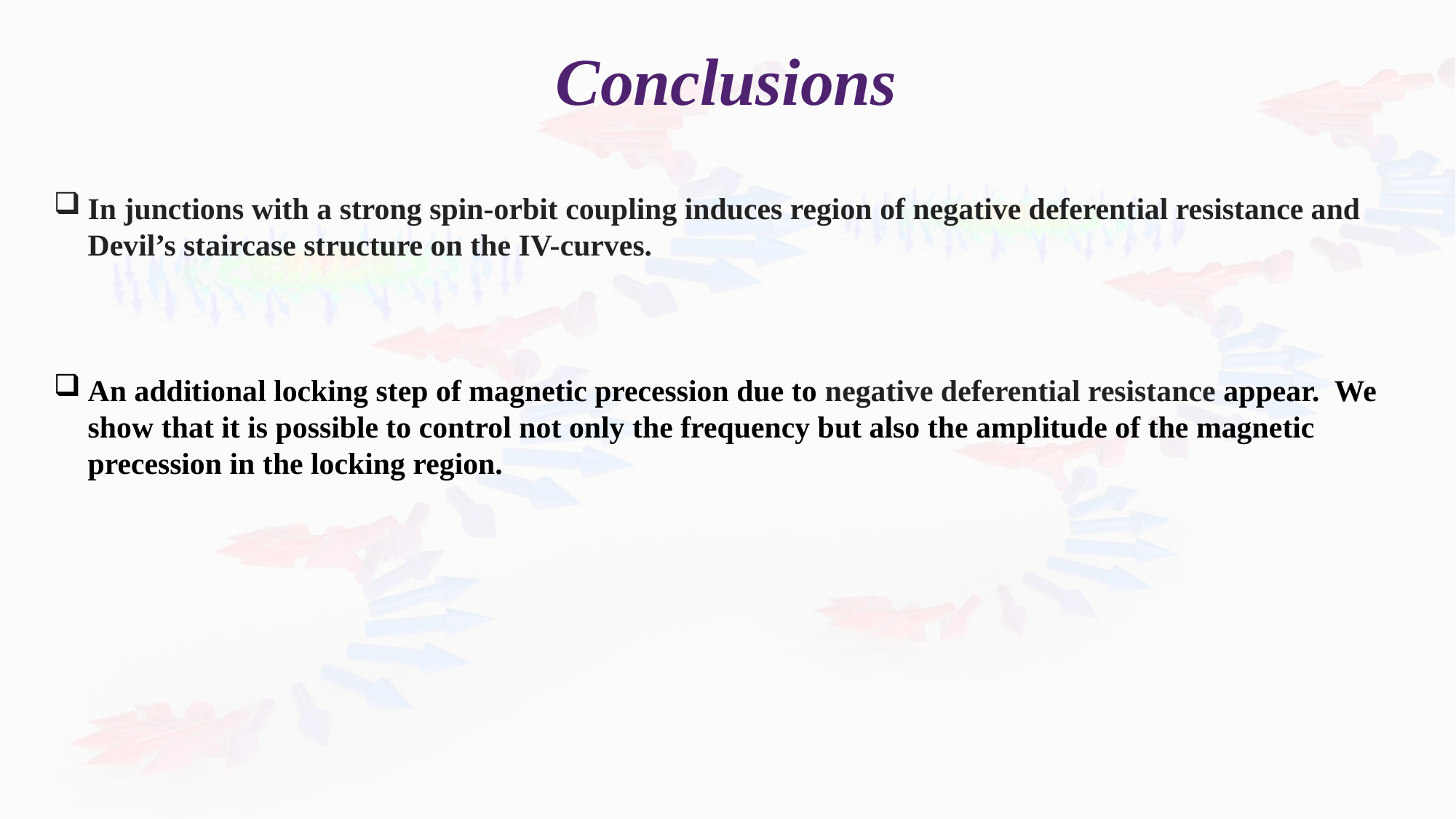

Conclusions
In junctions with a strong spin-orbit coupling induces region of negative deferential resistance and Devil’s staircase structure on the IV-curves.

An additional locking step of magnetic precession due to negative deferential resistance appear.  We show that it is possible to control not only the frequency but also the amplitude of the magnetic precession in the locking region.